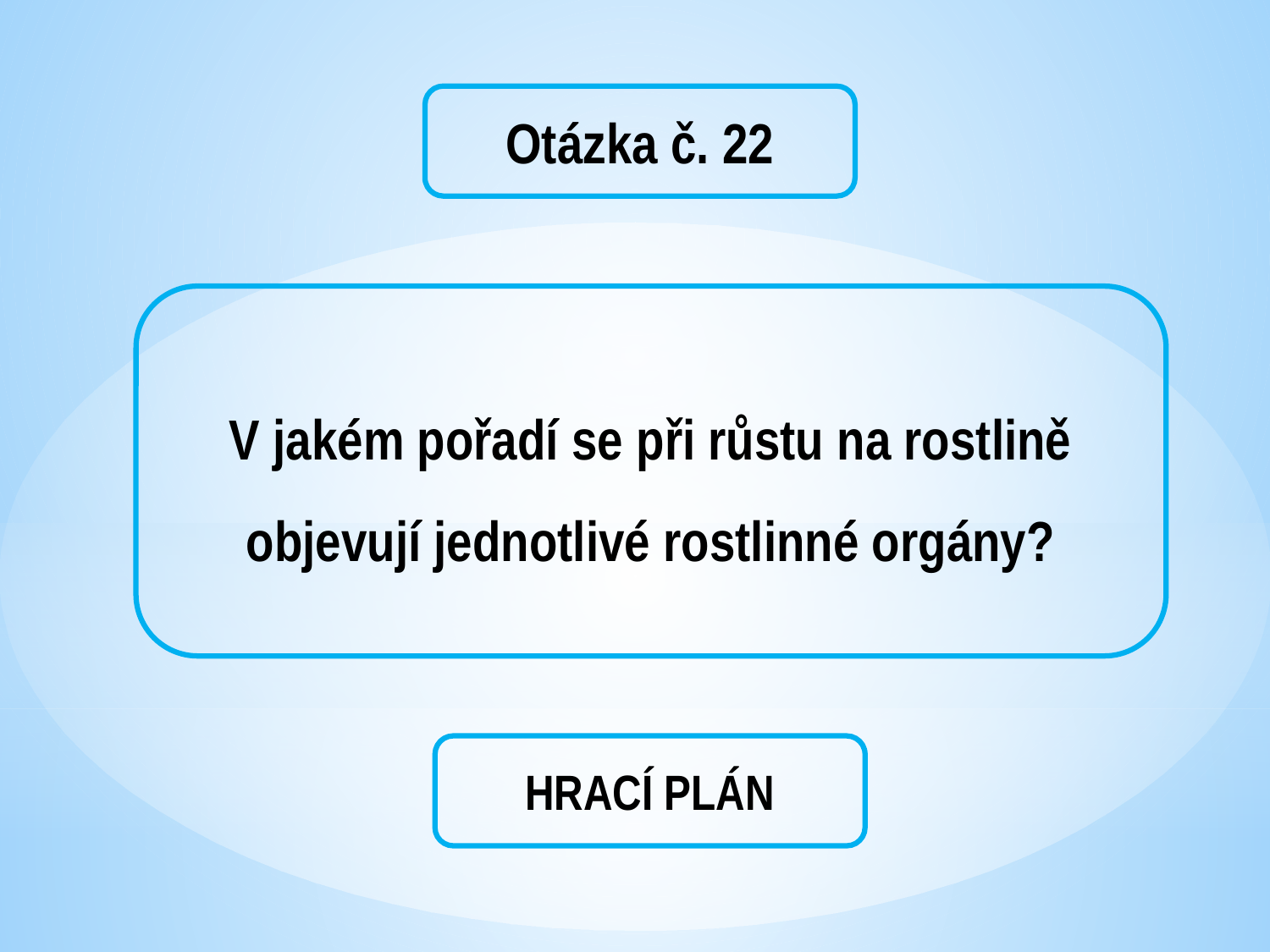

Otázka č. 22
V jakém pořadí se při růstu na rostlině objevují jednotlivé rostlinné orgány?
HRACÍ PLÁN